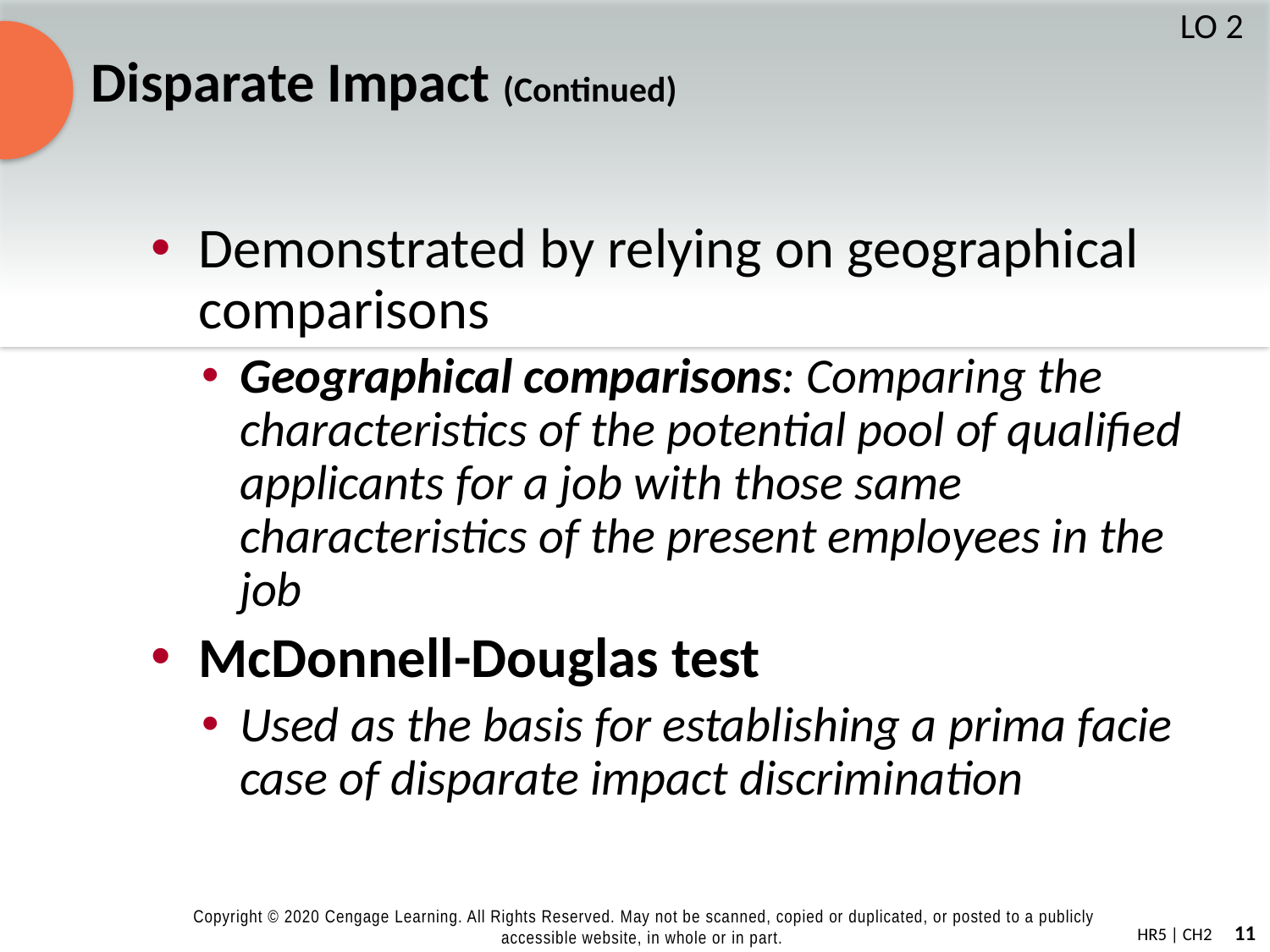

# Disparate Impact (Continued)
LO 2
Demonstrated by relying on geographical comparisons
Geographical comparisons: Comparing the characteristics of the potential pool of qualified applicants for a job with those same characteristics of the present employees in the job
McDonnell-Douglas test
Used as the basis for establishing a prima facie case of disparate impact discrimination